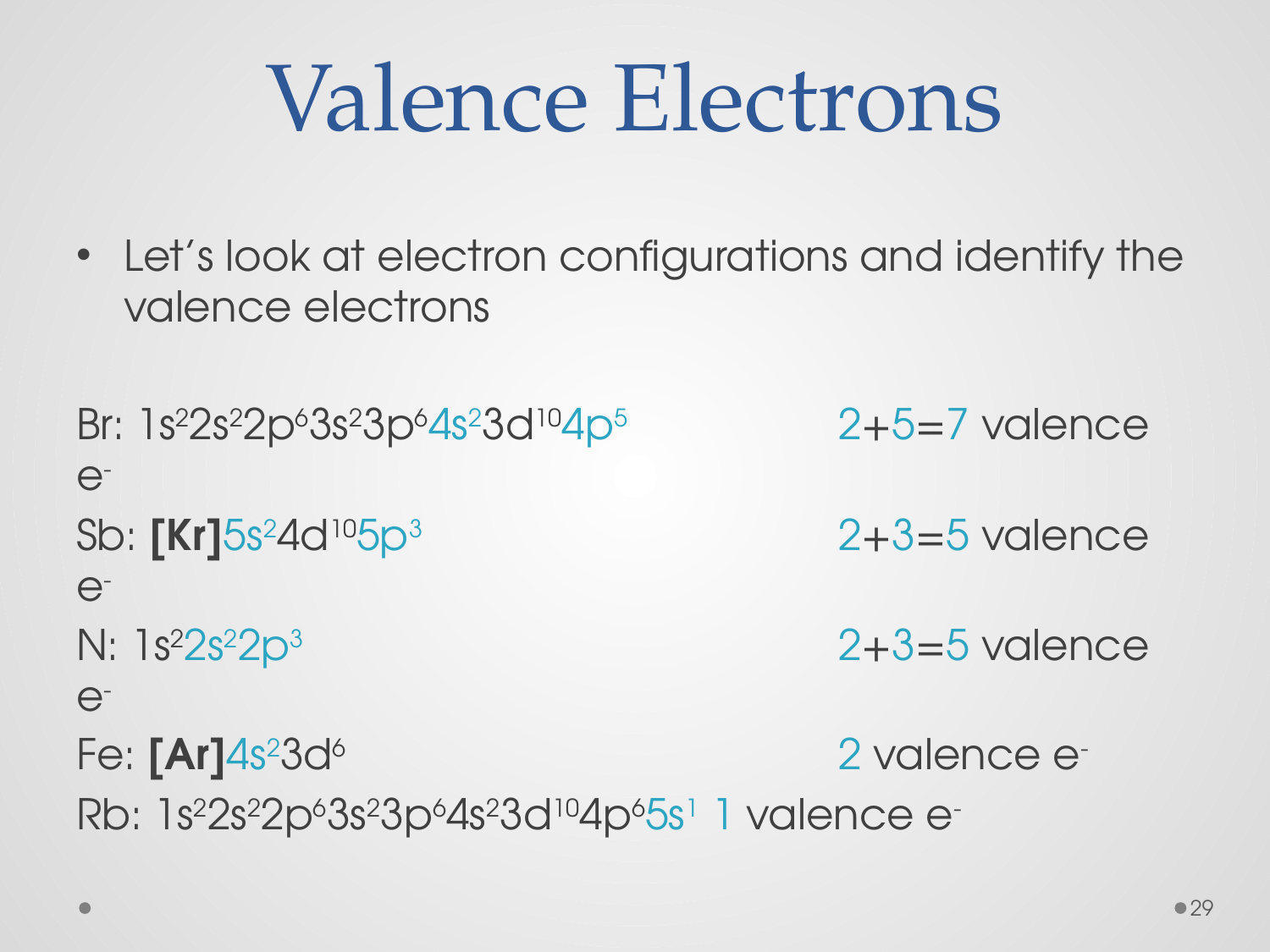

# Valence Electrons
Let’s look at electron configurations and identify the valence electrons

Br: 1s22s22p63s23p64s23d104p5 		2+5=7 valence e-
Sb: [Kr]5s24d105p3 				2+3=5 valence e-
N: 1s22s22p3 					2+3=5 valence e-
Fe: [Ar]4s23d6 				2 valence e-
Rb: 1s22s22p63s23p64s23d104p65s1 	1 valence e-
29